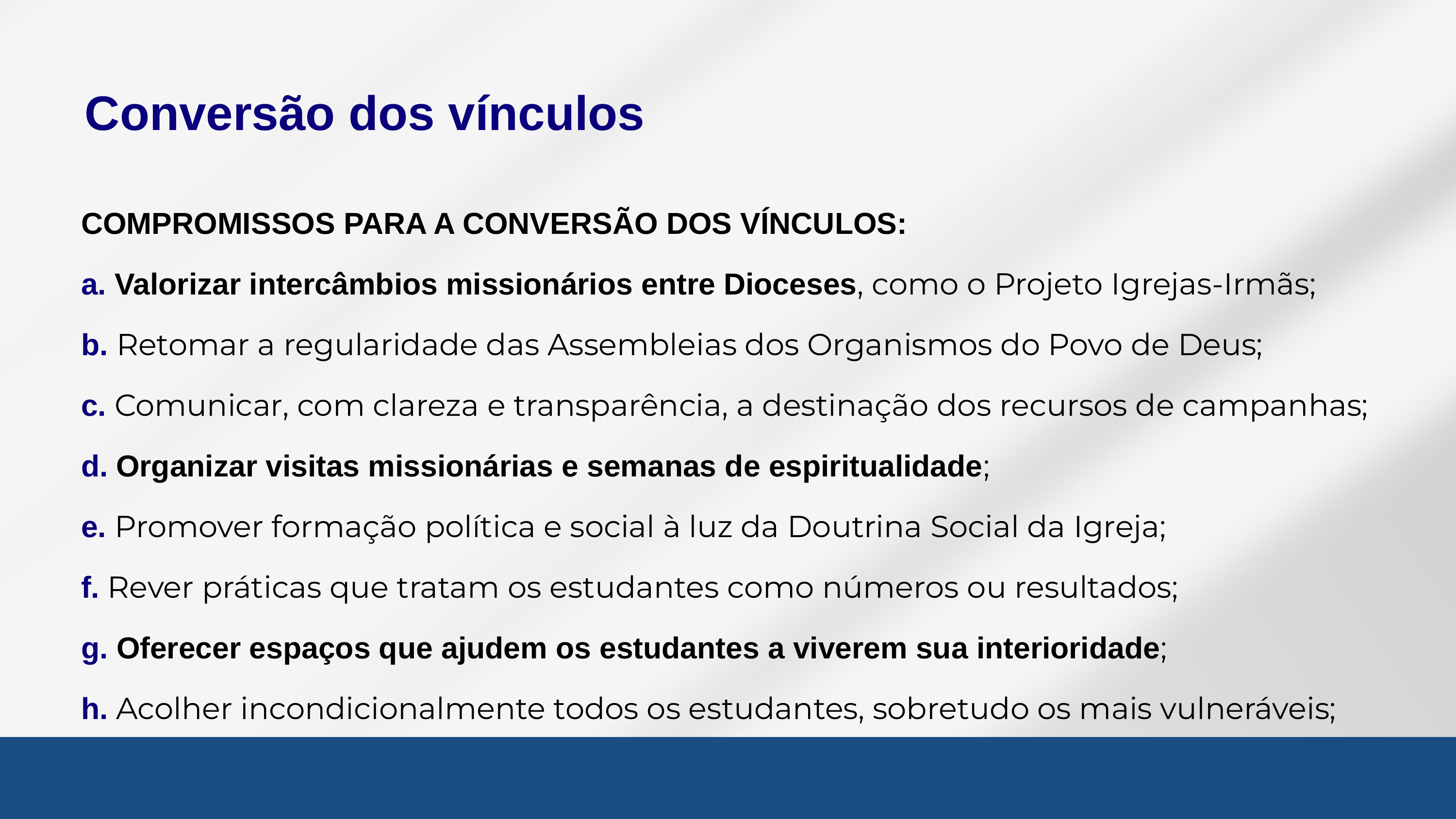

Conversão dos vínculos
COMPROMISSOS PARA A CONVERSÃO DOS VÍNCULOS:
a. Valorizar intercâmbios missionários entre Dioceses, como o Projeto Igrejas-Irmãs;
b. Retomar a regularidade das Assembleias dos Organismos do Povo de Deus;
c. Comunicar, com clareza e transparência, a destinação dos recursos de campanhas;
d. Organizar visitas missionárias e semanas de espiritualidade;
e. Promover formação política e social à luz da Doutrina Social da Igreja;
f. Rever práticas que tratam os estudantes como números ou resultados;
g. Oferecer espaços que ajudem os estudantes a viverem sua interioridade;
h. Acolher incondicionalmente todos os estudantes, sobretudo os mais vulneráveis;